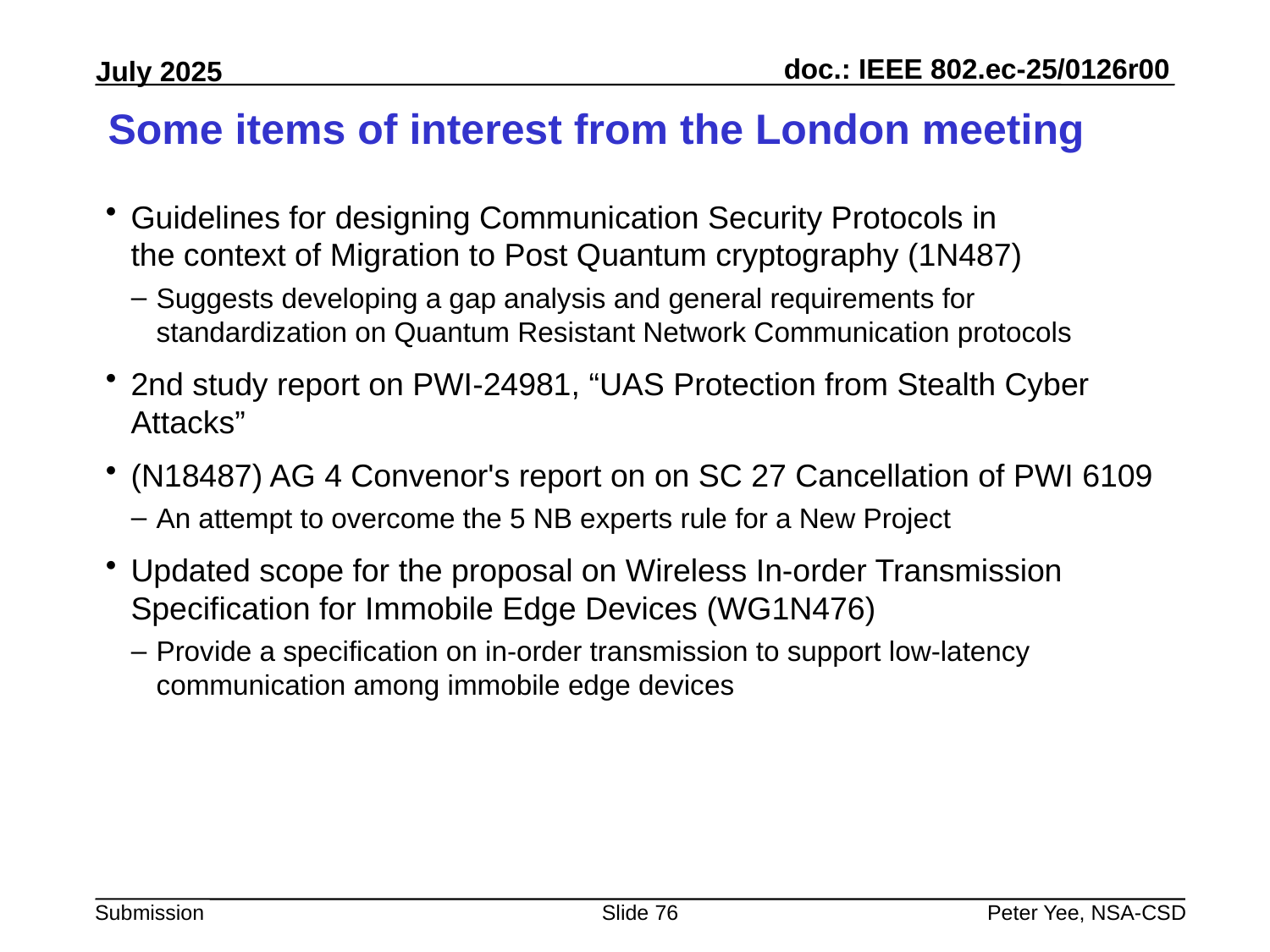

# Some items of interest from the London meeting
Guidelines for designing Communication Security Protocols in
the context of Migration to Post Quantum cryptography (1N487)
Suggests developing a gap analysis and general requirements for standardization on Quantum Resistant Network Communication protocols
2nd study report on PWI-24981, “UAS Protection from Stealth Cyber Attacks”
(N18487) AG 4 Convenor's report on on SC 27 Cancellation of PWI 6109
An attempt to overcome the 5 NB experts rule for a New Project
Updated scope for the proposal on Wireless In-order Transmission Specification for Immobile Edge Devices (WG1N476)
Provide a specification on in-order transmission to support low-latency
communication among immobile edge devices

Slide 76
Peter Yee, NSA-CSD